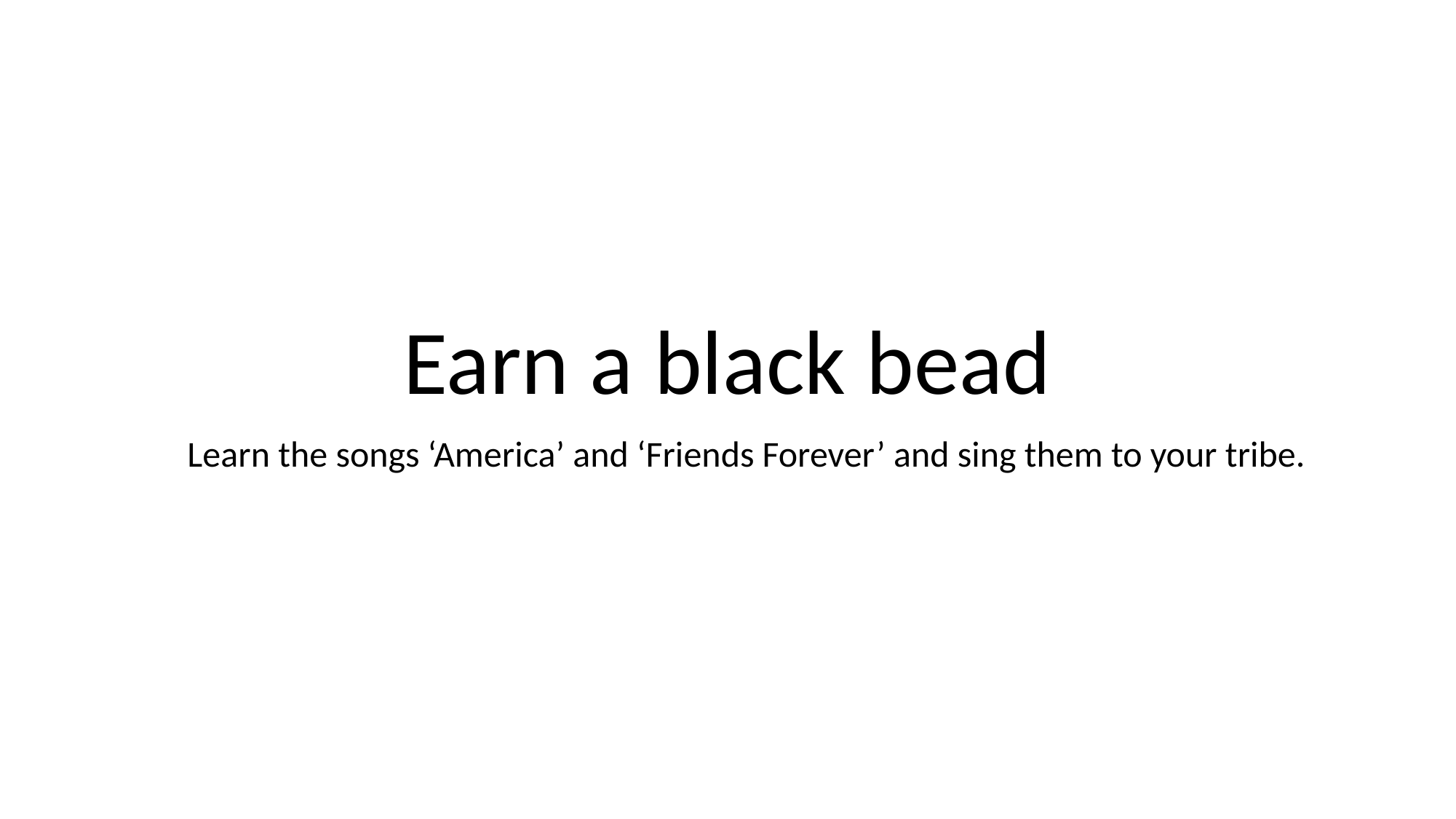

# Earn a black bead
Learn the songs ‘America’ and ‘Friends Forever’ and sing them to your tribe.